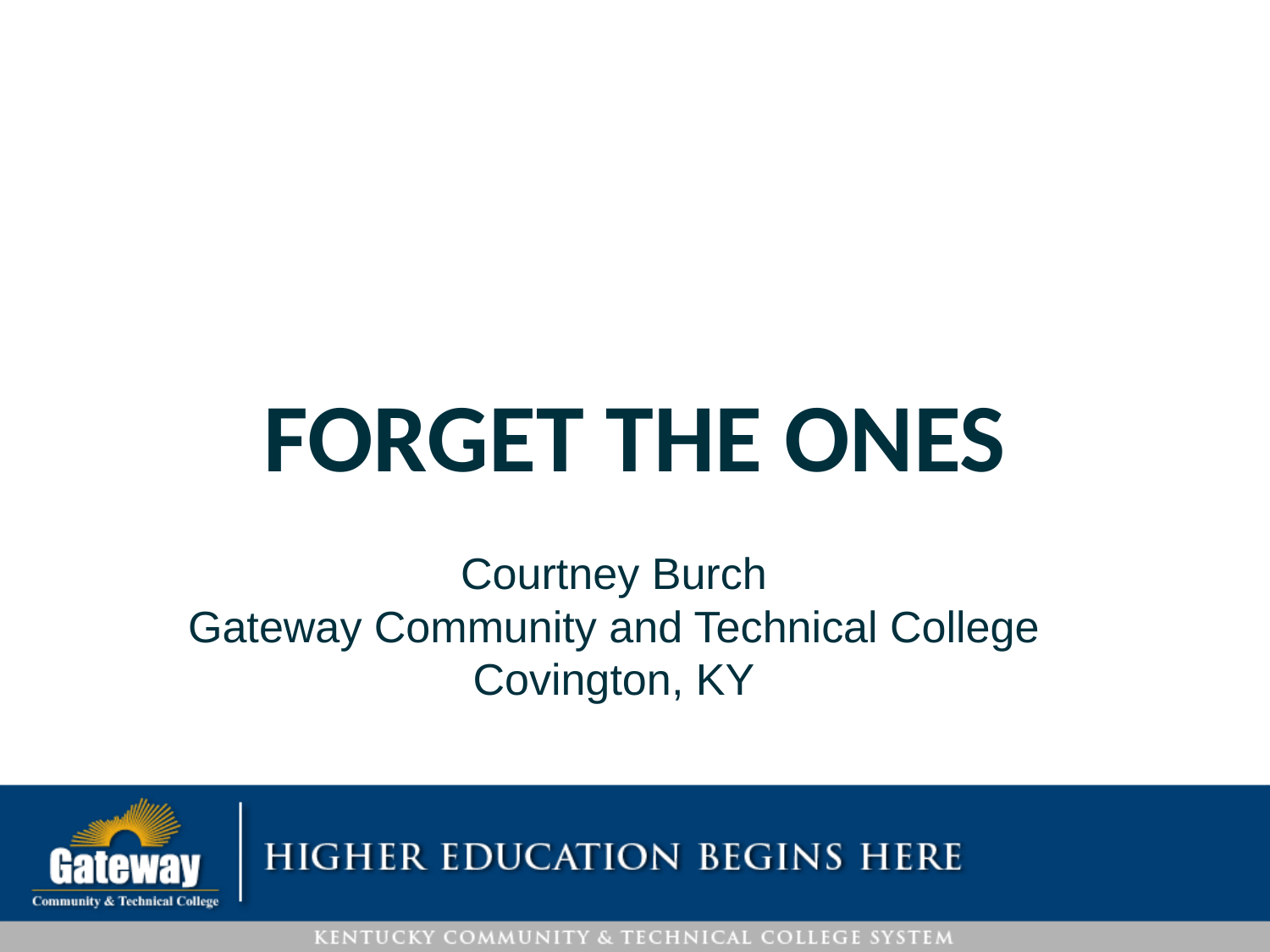

# Forget the Ones
Courtney Burch
Gateway Community and Technical College
Covington, KY